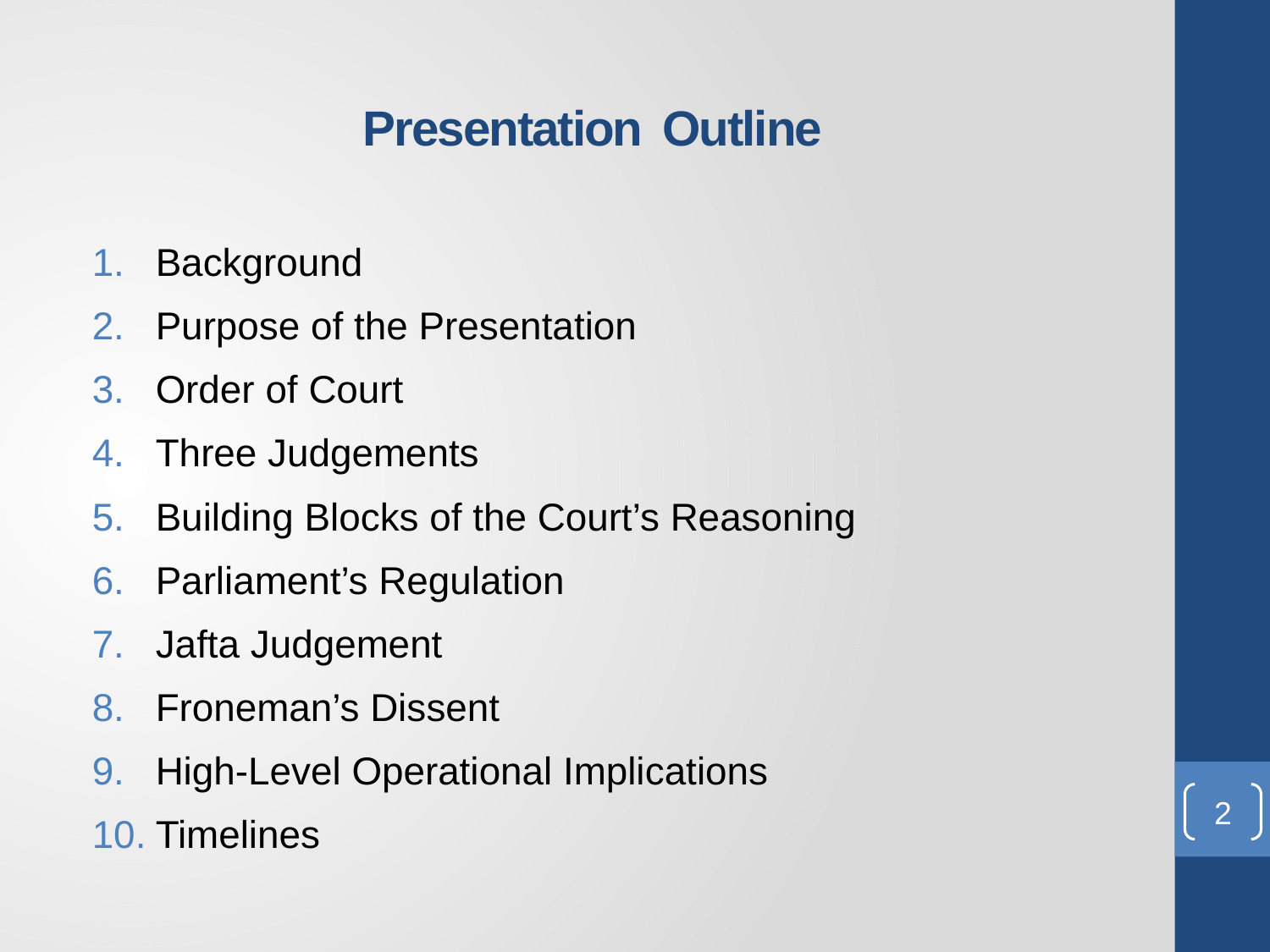

# Presentation Outline
Background
Purpose of the Presentation
Order of Court
Three Judgements
Building Blocks of the Court’s Reasoning
Parliament’s Regulation
Jafta Judgement
Froneman’s Dissent
High-Level Operational Implications
Timelines
2